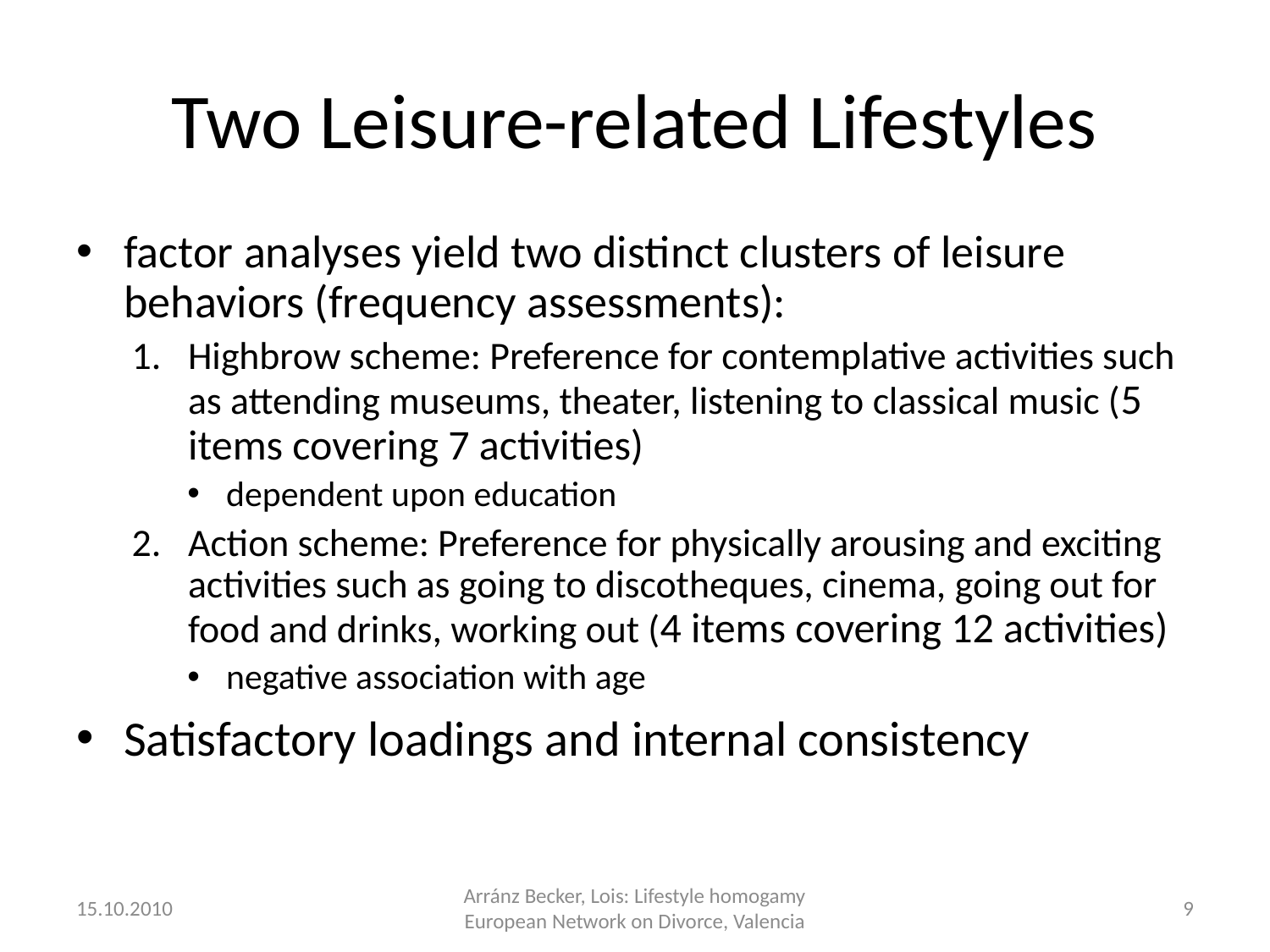

# Two Leisure-related Lifestyles
factor analyses yield two distinct clusters of leisure behaviors (frequency assessments):
Highbrow scheme: Preference for contemplative activities such as attending museums, theater, listening to classical music (5 items covering 7 activities)
dependent upon education
Action scheme: Preference for physically arousing and exciting activities such as going to discotheques, cinema, going out for food and drinks, working out (4 items covering 12 activities)
negative association with age
Satisfactory loadings and internal consistency
15.10.2010
Arránz Becker, Lois: Lifestyle homogamy European Network on Divorce, Valencia
9